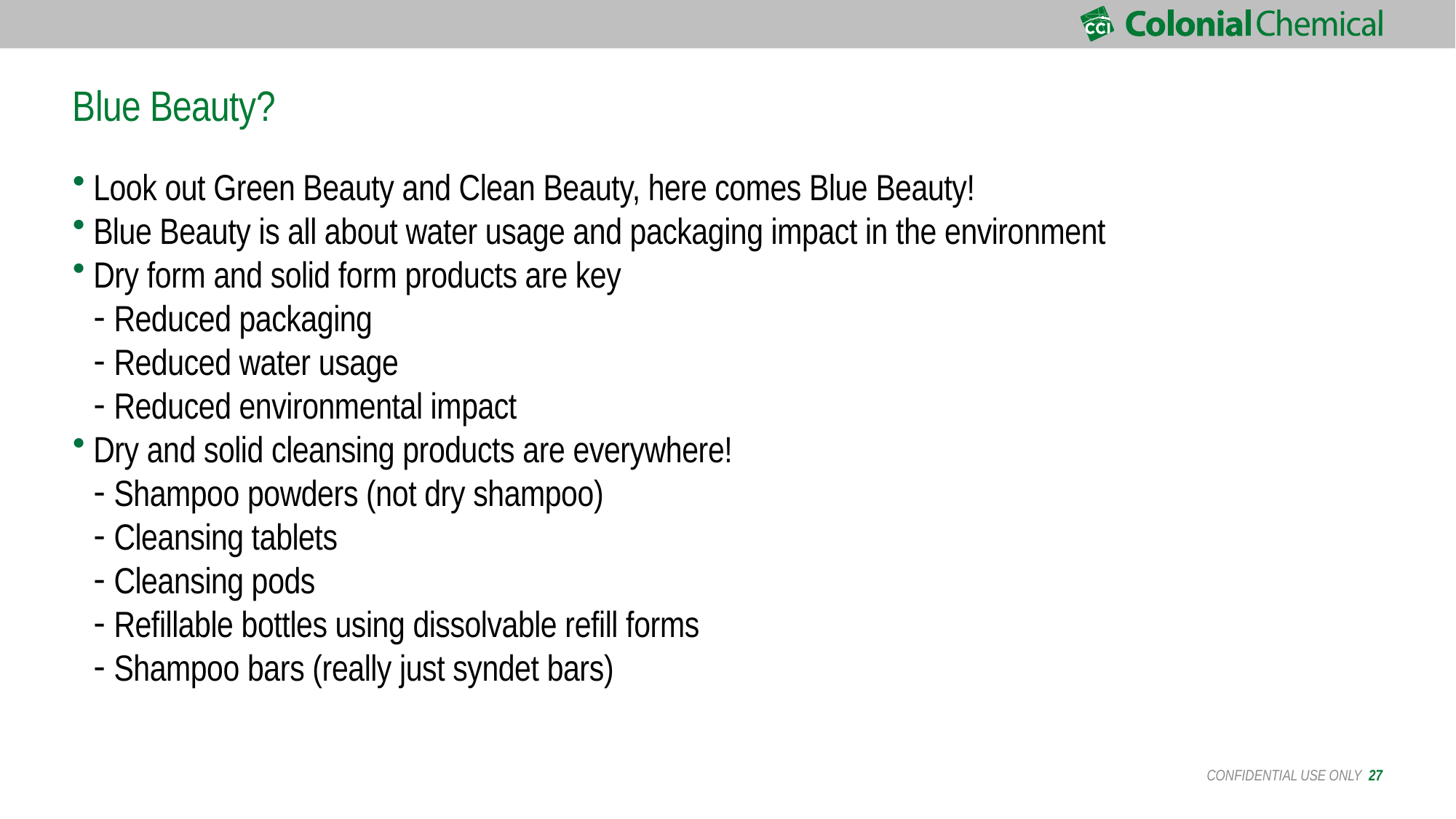

# Blue Beauty?
Look out Green Beauty and Clean Beauty, here comes Blue Beauty!
Blue Beauty is all about water usage and packaging impact in the environment
Dry form and solid form products are key
Reduced packaging
Reduced water usage
Reduced environmental impact
Dry and solid cleansing products are everywhere!
Shampoo powders (not dry shampoo)
Cleansing tablets
Cleansing pods
Refillable bottles using dissolvable refill forms
Shampoo bars (really just syndet bars)
 CONFIDENTIAL USE ONLY  27